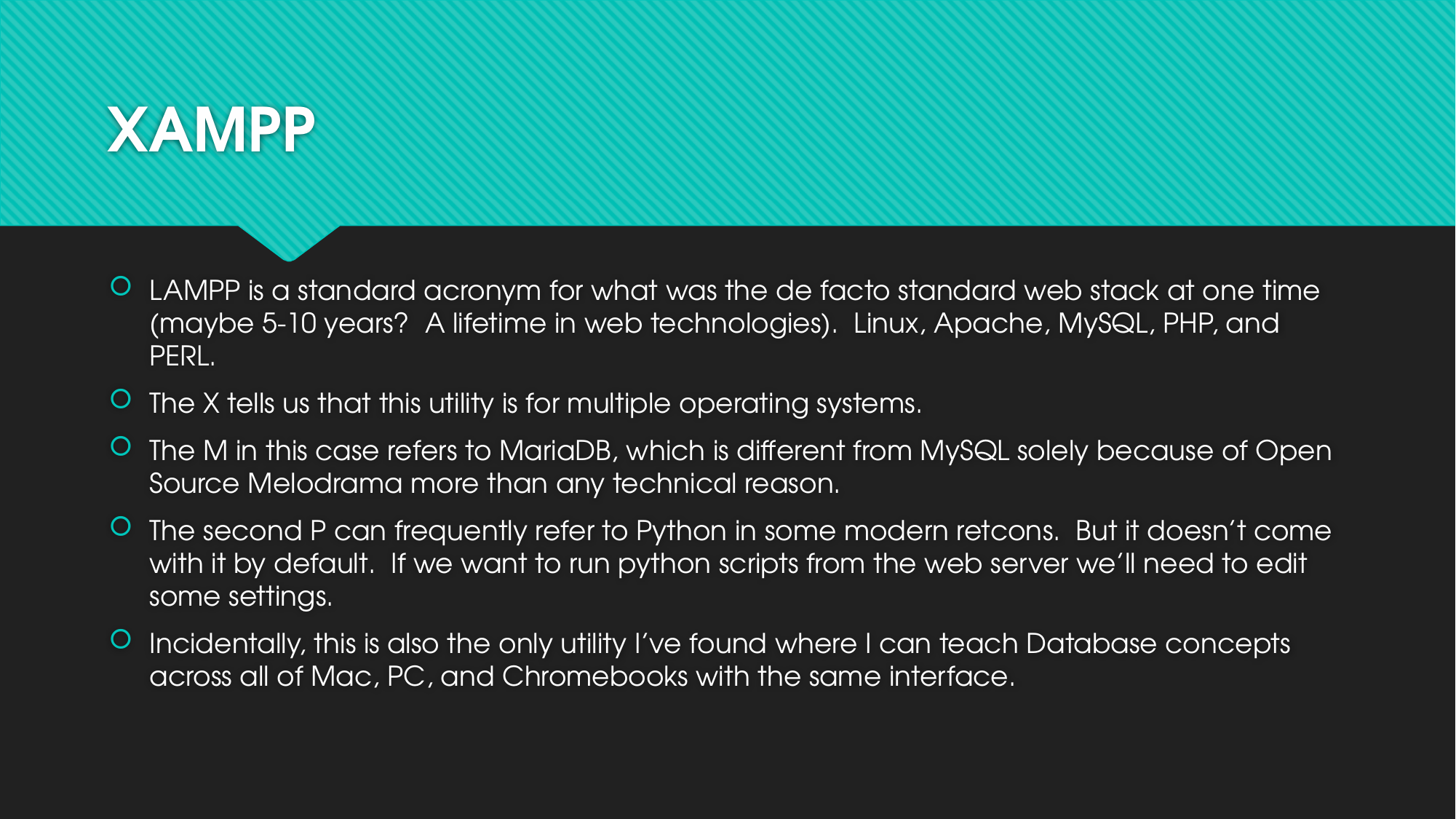

# XAMPP
LAMPP is a standard acronym for what was the de facto standard web stack at one time (maybe 5-10 years?  A lifetime in web technologies).  Linux, Apache, MySQL, PHP, and PERL.
The X tells us that this utility is for multiple operating systems.
The M in this case refers to MariaDB, which is different from MySQL solely because of Open Source Melodrama more than any technical reason.
The second P can frequently refer to Python in some modern retcons.  But it doesn’t come with it by default.  If we want to run python scripts from the web server we’ll need to edit some settings.
Incidentally, this is also the only utility I’ve found where I can teach Database concepts across all of Mac, PC, and Chromebooks with the same interface.